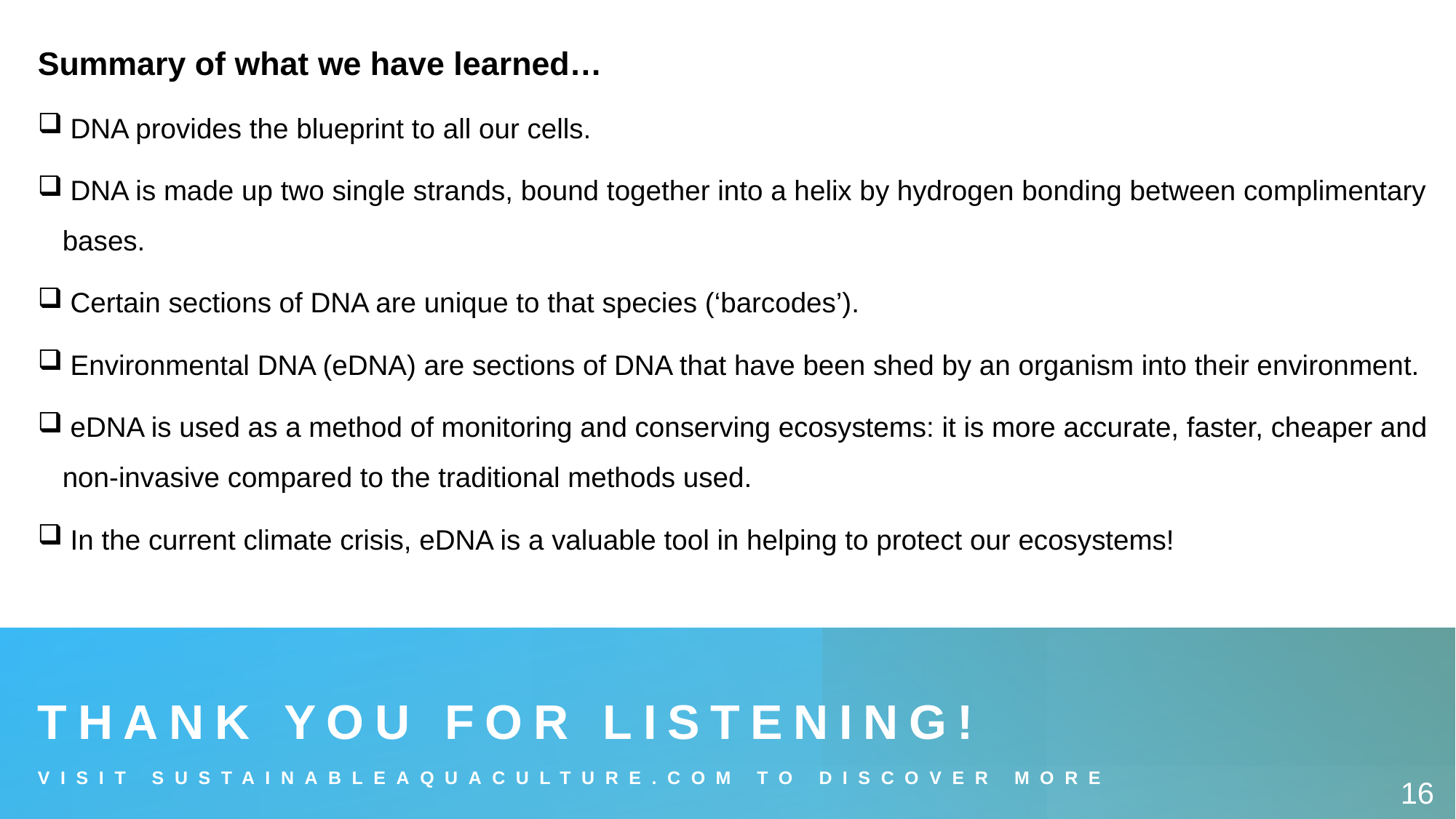

Summary of what we have learned…
 DNA provides the blueprint to all our cells.
 DNA is made up two single strands, bound together into a helix by hydrogen bonding between complimentary bases.
 Certain sections of DNA are unique to that species (‘barcodes’).
 Environmental DNA (eDNA) are sections of DNA that have been shed by an organism into their environment.
 eDNA is used as a method of monitoring and conserving ecosystems: it is more accurate, faster, cheaper and non-invasive compared to the traditional methods used.
 In the current climate crisis, eDNA is a valuable tool in helping to protect our ecosystems!

# Thank you for listening!
Visit sUSTAINABLEaquaculture.com to discover more
16